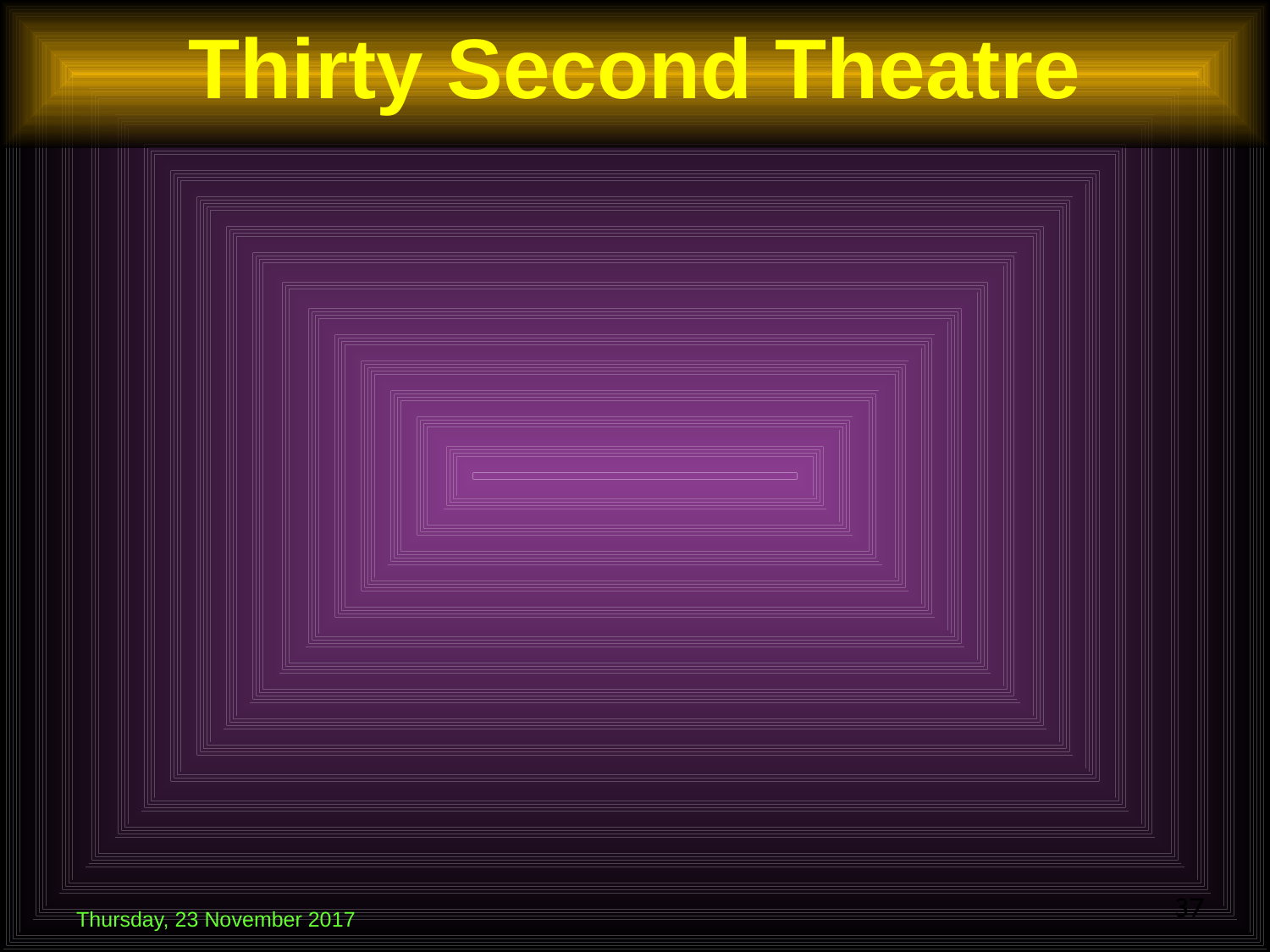

# Thirty Second Theatre

37
Thursday, 23 November 2017